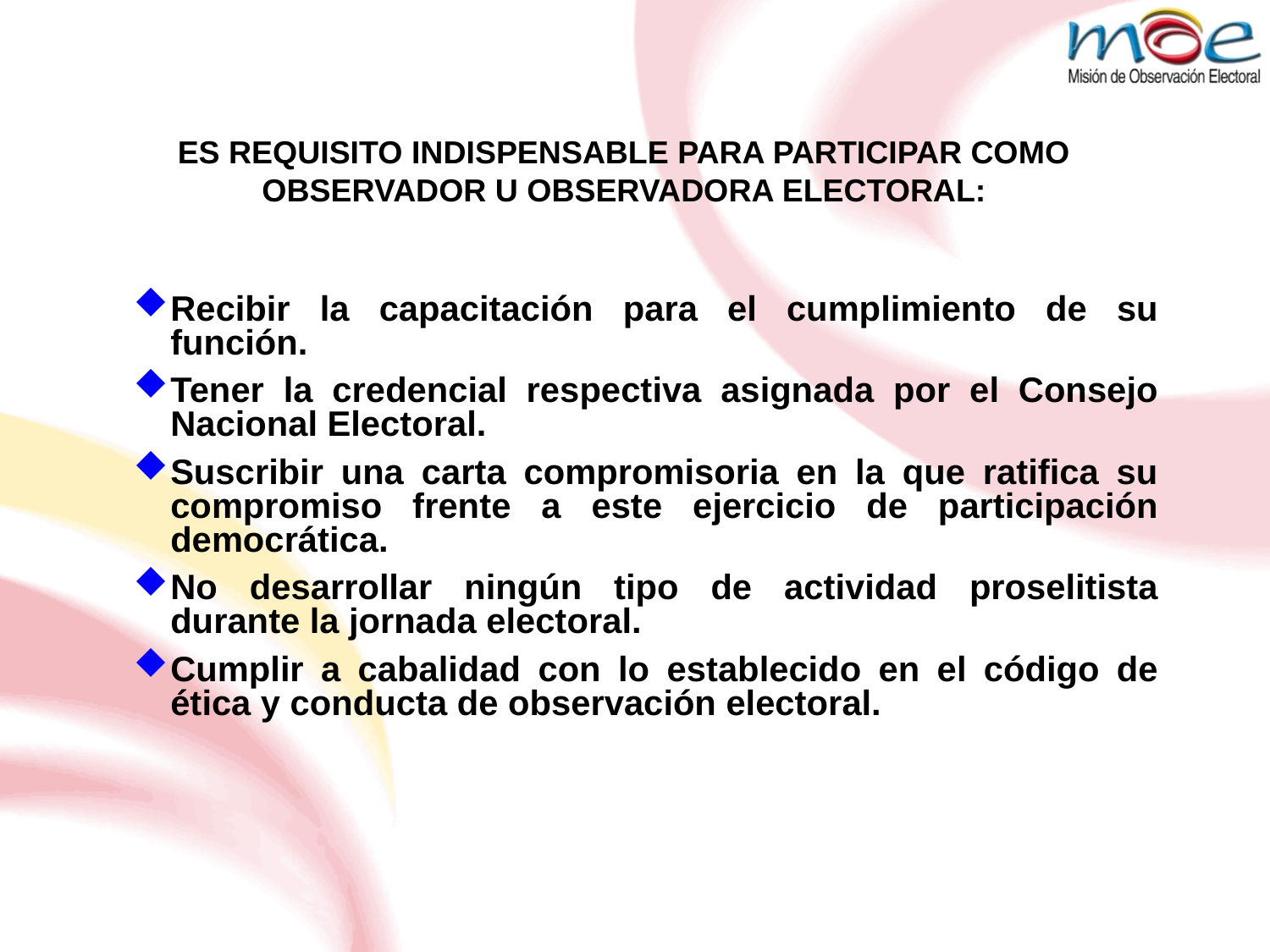

ES REQUISITO INDISPENSABLE PARA PARTICIPAR COMO
OBSERVADOR U OBSERVADORA ELECTORAL:
Recibir la capacitación para el cumplimiento de su función.
Tener la credencial respectiva asignada por el Consejo Nacional Electoral.
Suscribir una carta compromisoria en la que ratifica su compromiso frente a este ejercicio de participación democrática.
No desarrollar ningún tipo de actividad proselitista durante la jornada electoral.
Cumplir a cabalidad con lo establecido en el código de ética y conducta de observación electoral.